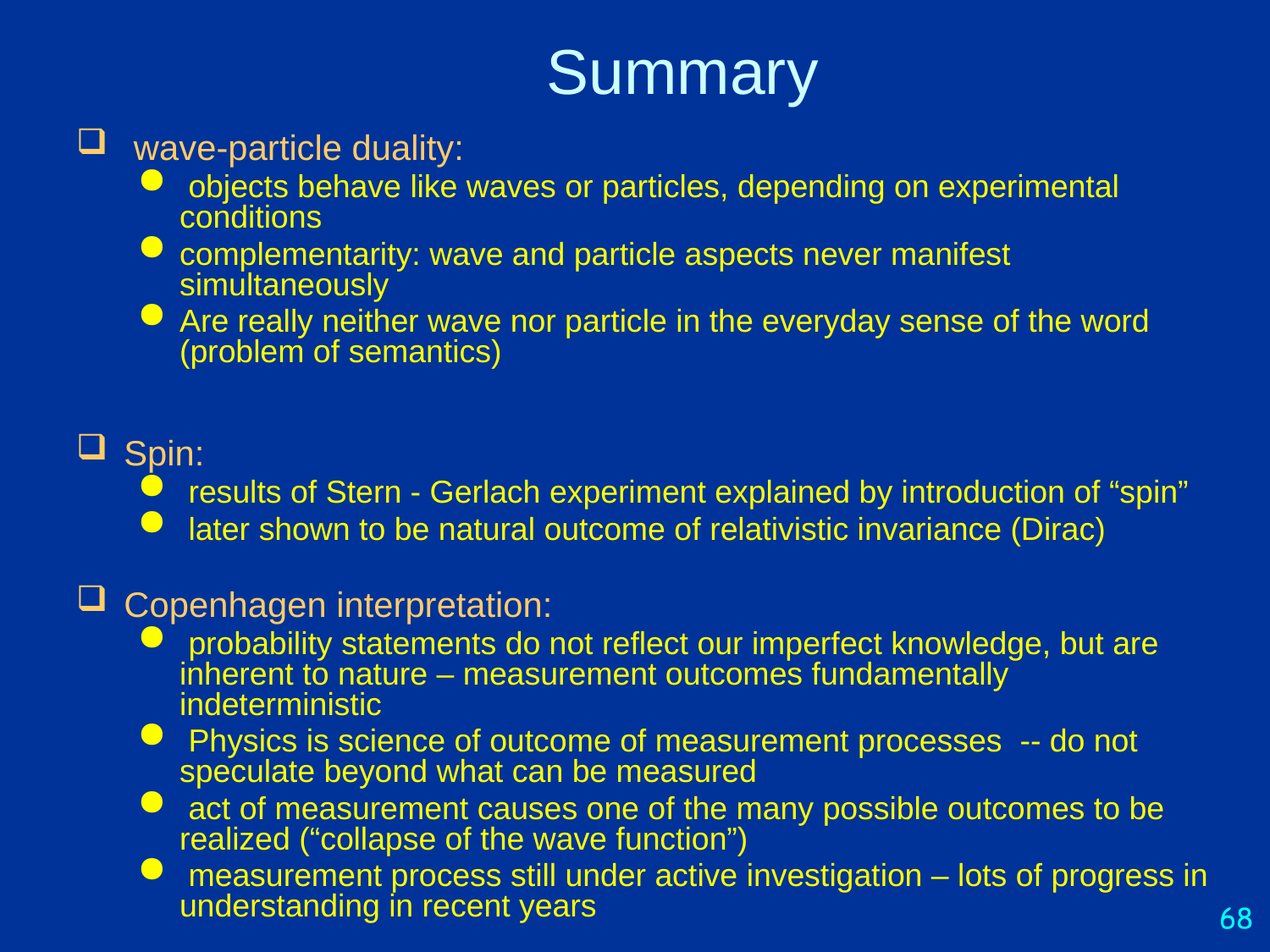

# Summary
 wave-particle duality:
 objects behave like waves or particles, depending on experimental conditions
complementarity: wave and particle aspects never manifest simultaneously
Are really neither wave nor particle in the everyday sense of the word (problem of semantics)

Spin:
 results of Stern - Gerlach experiment explained by introduction of “spin”
 later shown to be natural outcome of relativistic invariance (Dirac)

Copenhagen interpretation:
 probability statements do not reflect our imperfect knowledge, but are inherent to nature – measurement outcomes fundamentally indeterministic
 Physics is science of outcome of measurement processes  -- do not speculate beyond what can be measured
 act of measurement causes one of the many possible outcomes to be realized (“collapse of the wave function”)
 measurement process still under active investigation – lots of progress in understanding in recent years